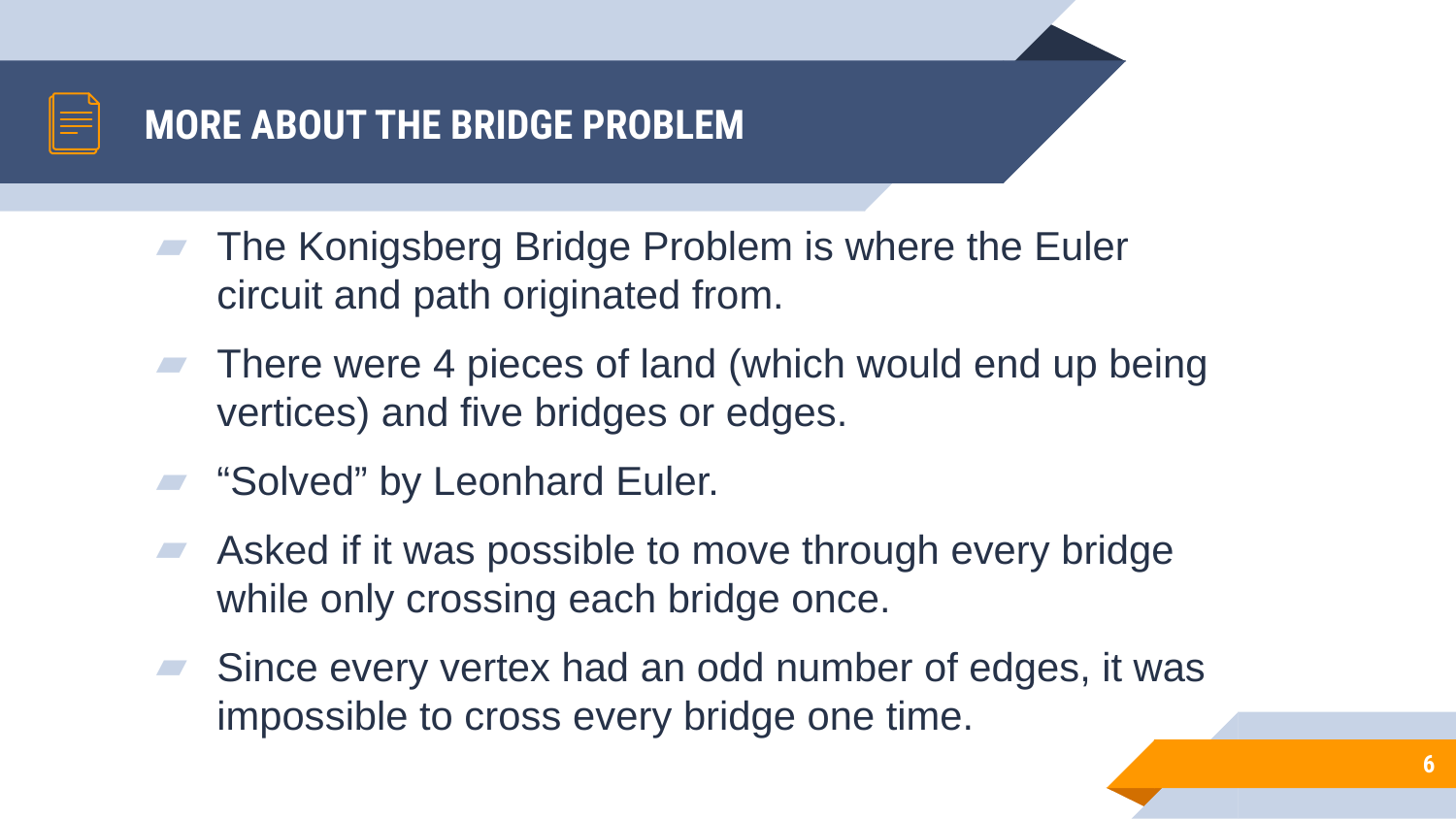

# MORE ABOUT THE BRIDGE PROBLEM

The Konigsberg Bridge Problem is where the Euler circuit and path originated from.
There were 4 pieces of land (which would end up being vertices) and five bridges or edges.
“Solved” by Leonhard Euler.
Asked if it was possible to move through every bridge while only crossing each bridge once.
Since every vertex had an odd number of edges, it was impossible to cross every bridge one time.
6